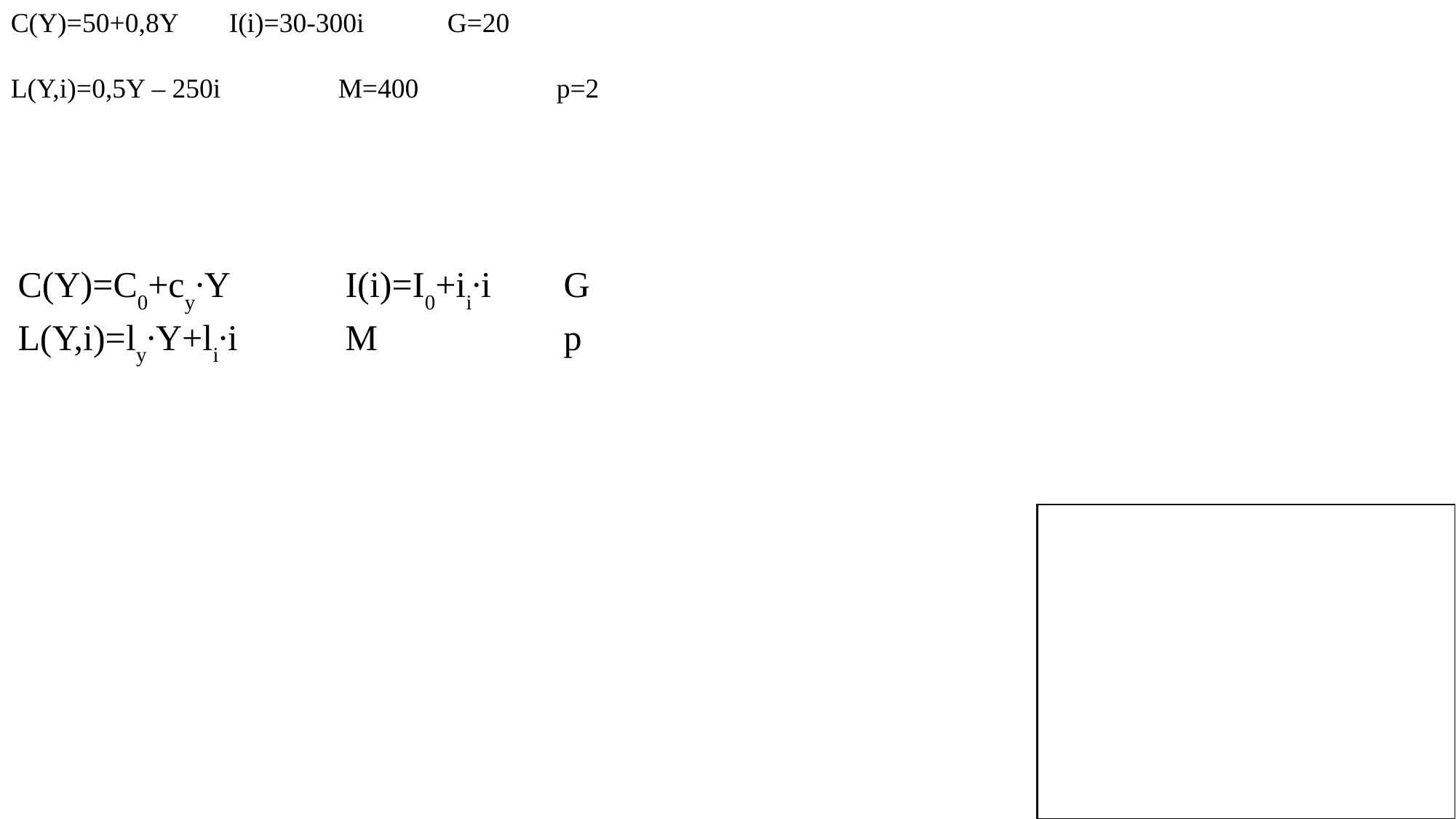

C(Y)=50+0,8Y	I(i)=30-300i	G=20

L(Y,i)=0,5Y – 250i		M=400		p=2
C(Y)=C0+cy∙Y		I(i)=I0+ii∙i	G
L(Y,i)=ly∙Y+li∙i	M		p